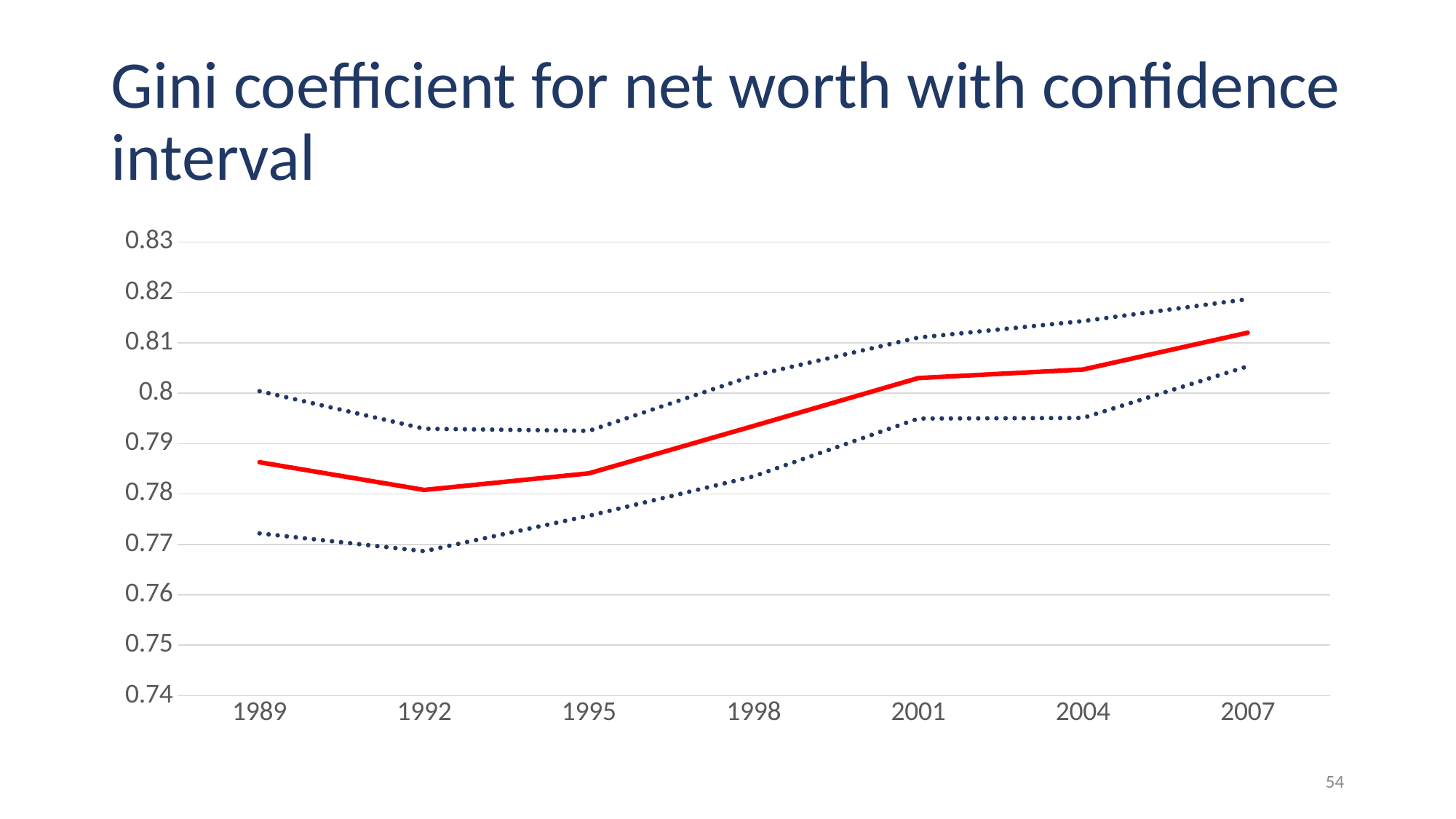

# Gini coefficient for net worth with confidence interval

### Chart

| Category |  |  |  |
|---|---|---|---|
| 1989 | 0.7863 | 0.772188 | 0.800412 |
| 1992 | 0.7808 | 0.768648 | 0.7929520000000001 |
| 1995 | 0.7841 | 0.775672 | 0.792528 |
| 1998 | 0.7935 | 0.783504 | 0.803496 |
| 2001 | 0.803 | 0.794964 | 0.8110360000000001 |
| 2004 | 0.8047 | 0.795096 | 0.8143039999999999 |
| 2007 | 0.812 | 0.805336 | 0.8186640000000001 |
54